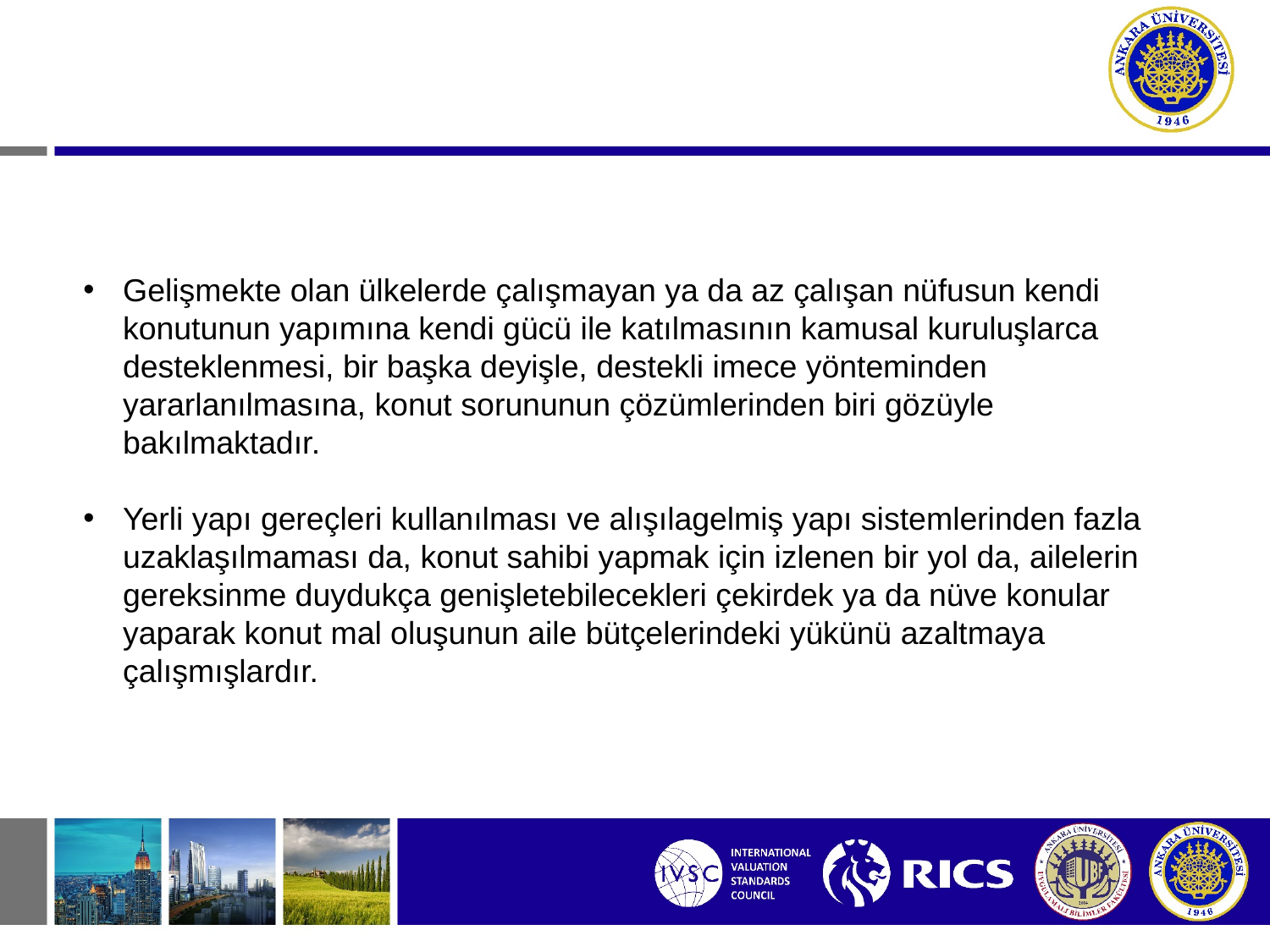

Gelişmekte olan ülkelerde çalışmayan ya da az çalışan nüfusun kendi konutunun yapımına kendi gücü ile katılmasının kamusal kuruluşlarca desteklenmesi, bir başka deyişle, destekli imece yönteminden yararlanılmasına, konut sorununun çözümlerinden biri gözüyle bakılmaktadır.

Yerli yapı gereçleri kullanılması ve alışılagelmiş yapı sistemlerinden fazla uzaklaşılmaması da, konut sahibi yapmak için izlenen bir yol da, ailelerin  gereksinme duydukça genişletebilecekleri çekirdek ya da nüve konular yaparak konut mal oluşunun aile bütçelerindeki yükünü azaltmaya çalışmışlardır.